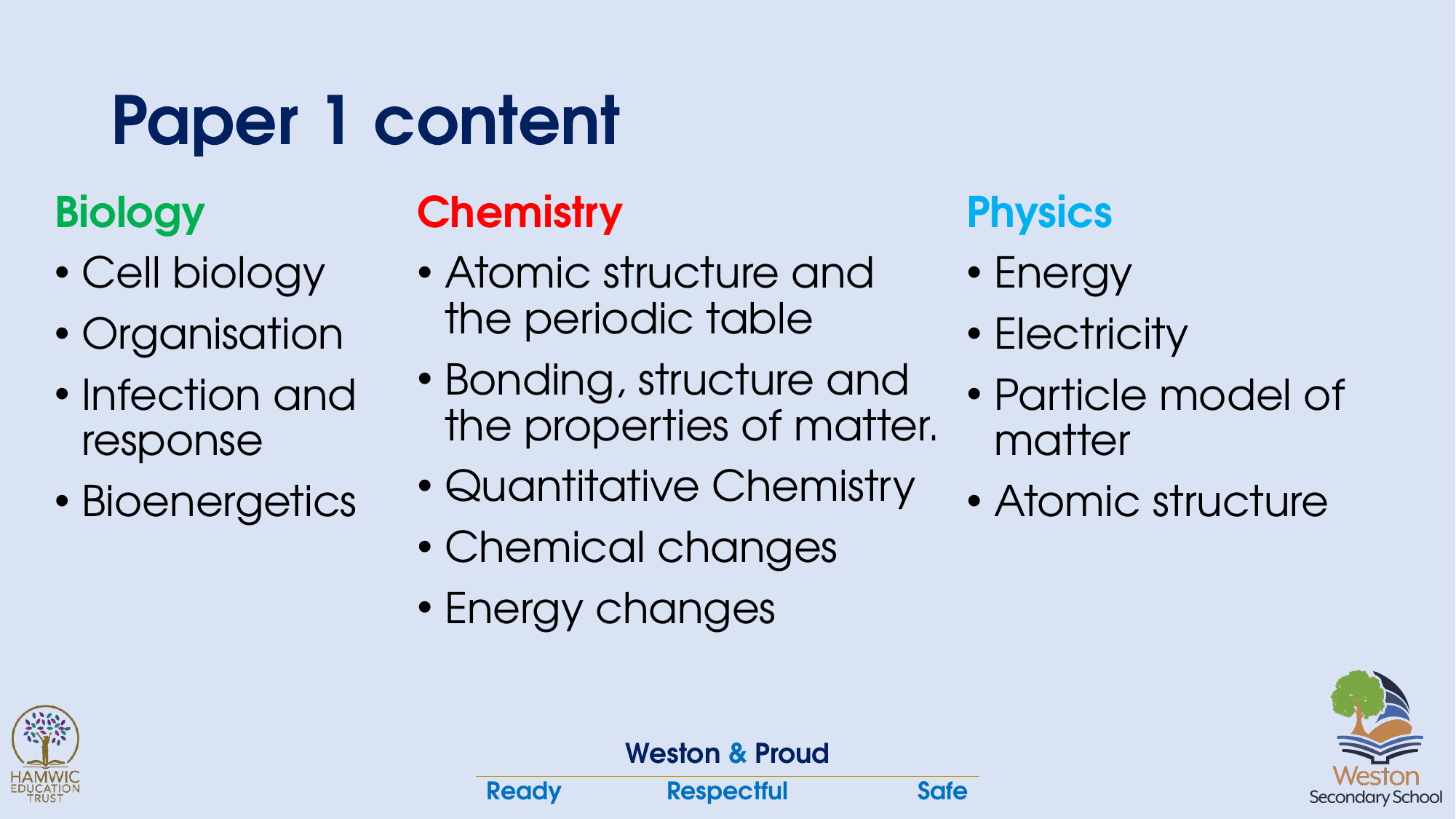

# Paper 1 content
Physics
Energy
Electricity
Particle model of matter
Atomic structure

Biology
Cell biology
Organisation
Infection and response
Bioenergetics

Chemistry
Atomic structure and the periodic table
Bonding, structure and the properties of matter.
Quantitative Chemistry
Chemical changes
Energy changes